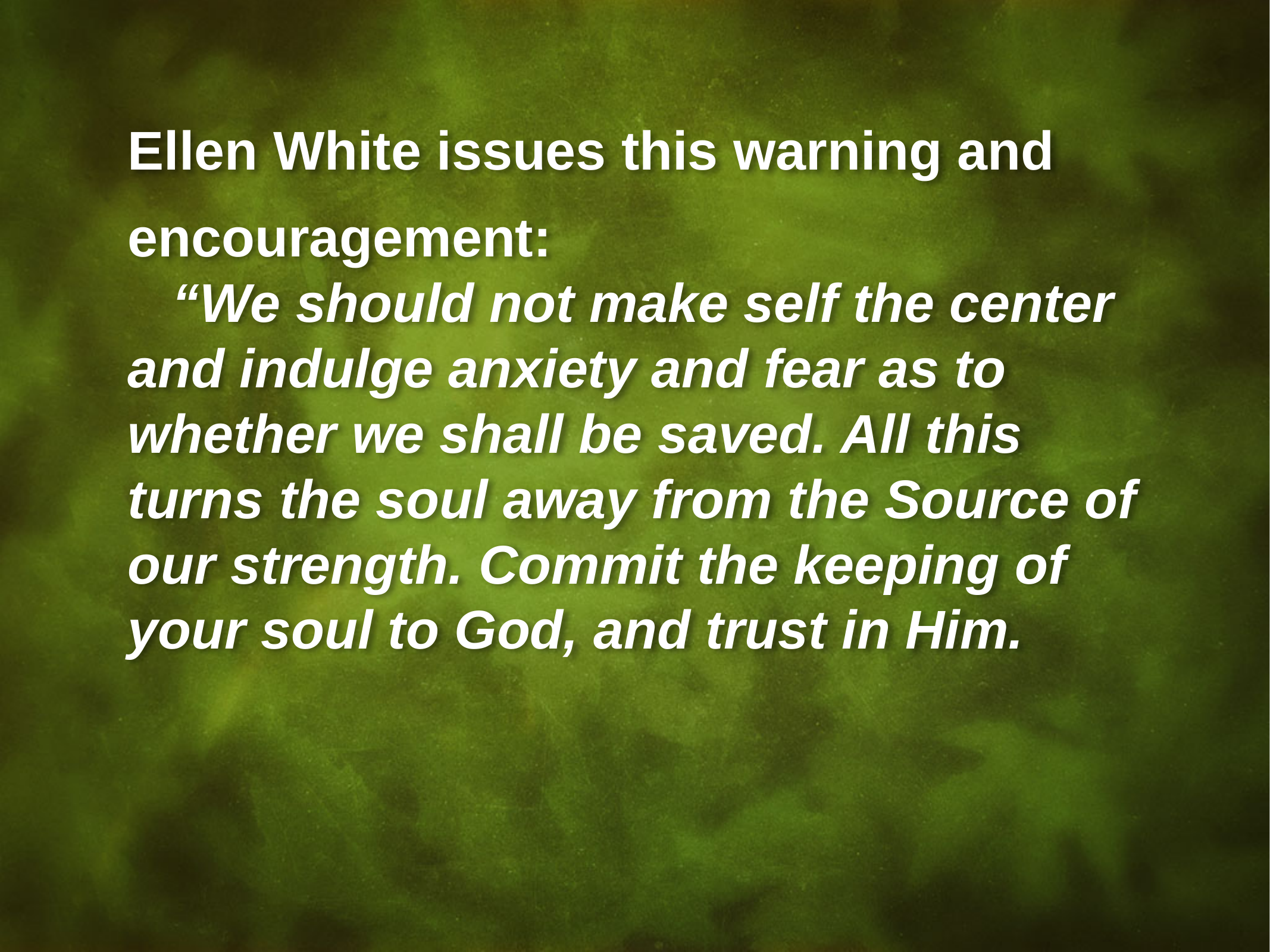

Ellen White issues this warning and
encouragement:
“We should not make self the center and indulge anxiety and fear as to whether we shall be saved. All this turns the soul away from the Source of our strength. Commit the keeping of your soul to God, and trust in Him.